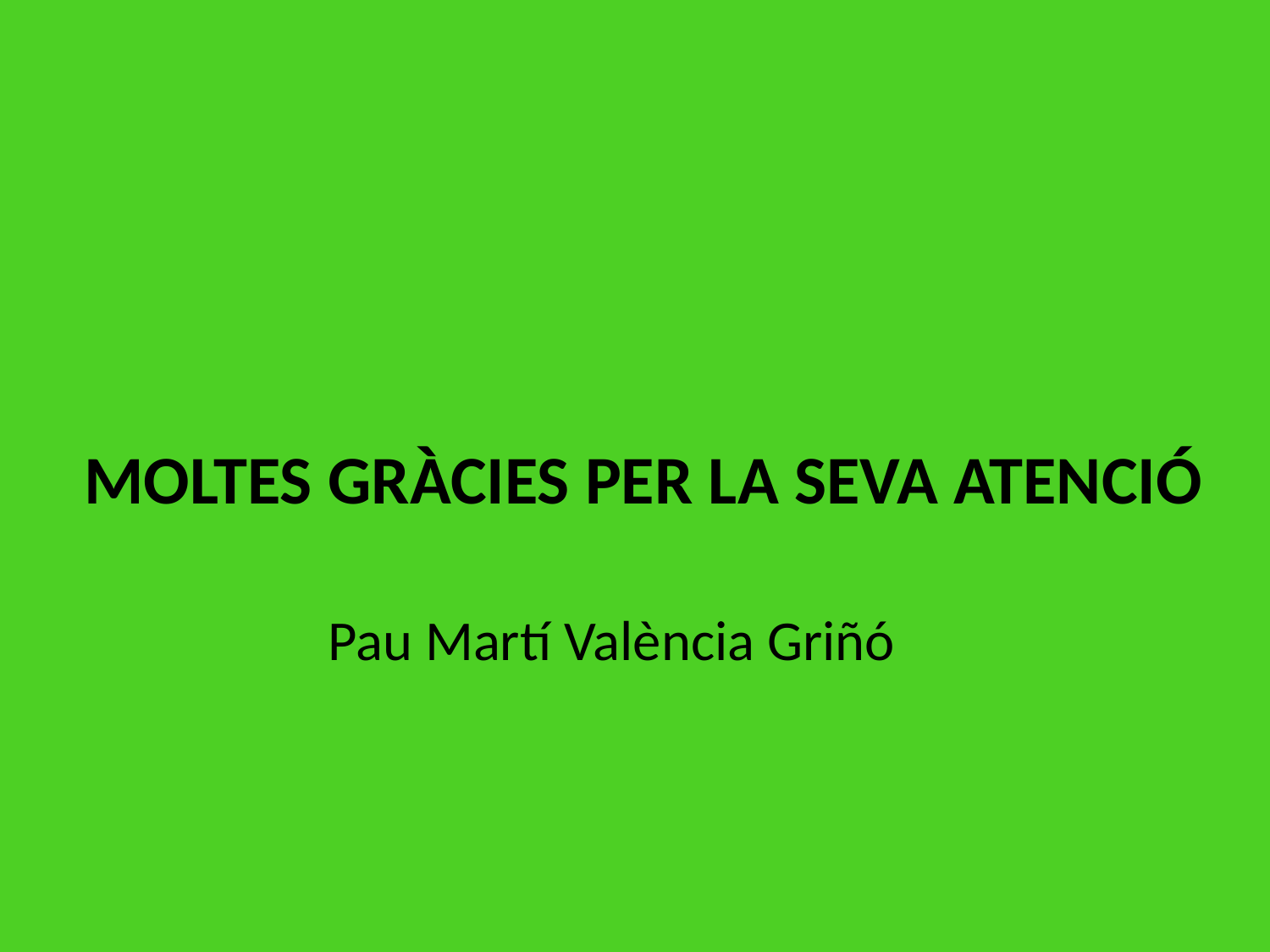

# MOLTES GRÀCIES PER LA SEVA ATENCIÓ
Pau Martí València Griñó